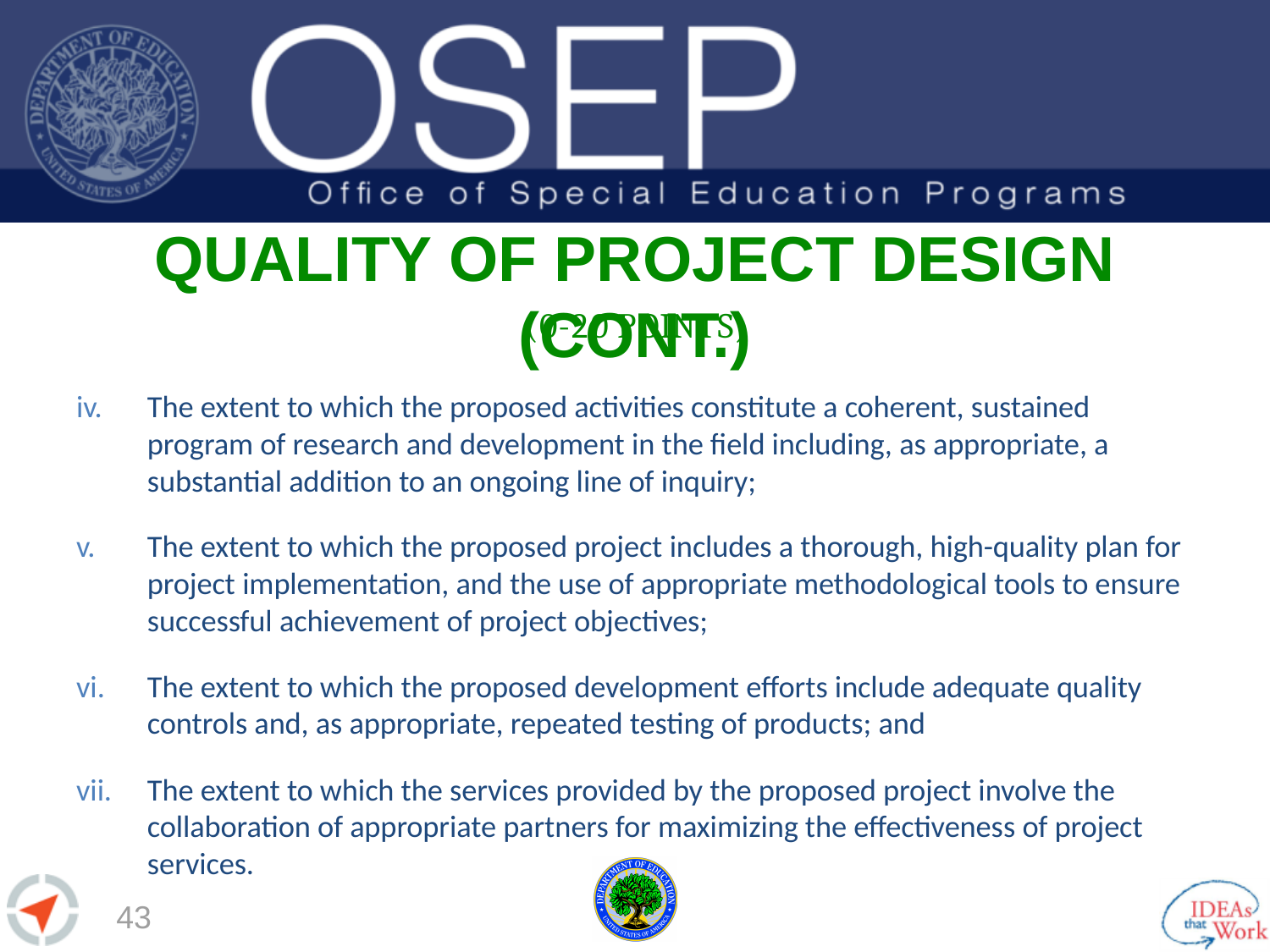

# Quality of Project Design (cont.)
(0-20 POINTS)
The extent to which the proposed activities constitute a coherent, sustained program of research and development in the field including, as appropriate, a substantial addition to an ongoing line of inquiry;
The extent to which the proposed project includes a thorough, high-quality plan for project implementation, and the use of appropriate methodological tools to ensure successful achievement of project objectives;
The extent to which the proposed development efforts include adequate quality controls and, as appropriate, repeated testing of products; and
The extent to which the services provided by the proposed project involve the collaboration of appropriate partners for maximizing the effectiveness of project services.
43